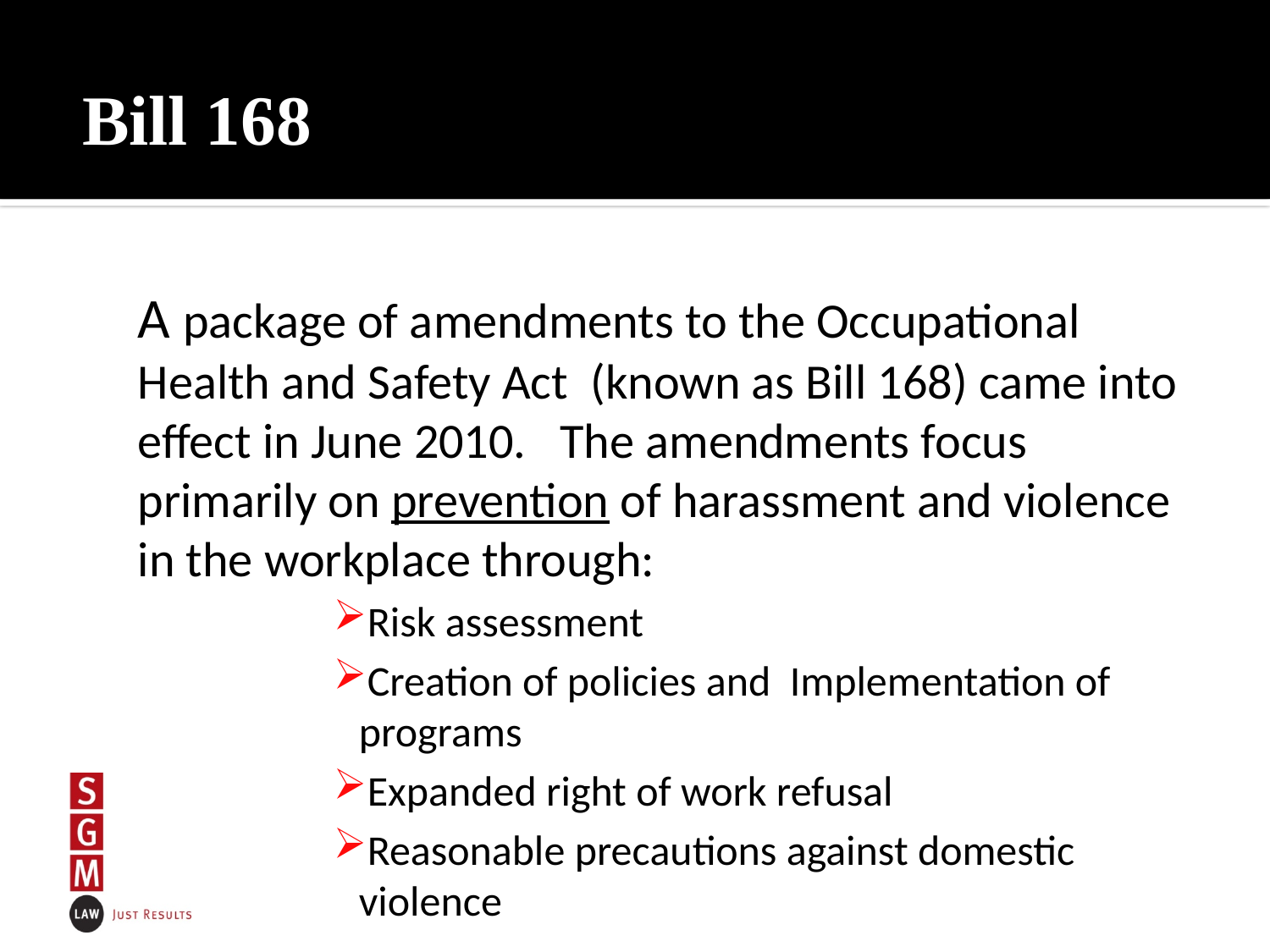

# Bill 168
A package of amendments to the Occupational Health and Safety Act  (known as Bill 168) came into effect in June 2010.   The amendments focus primarily on prevention of harassment and violence in the workplace through:
Risk assessment
Creation of policies and  Implementation of programs
Expanded right of work refusal
Reasonable precautions against domestic violence